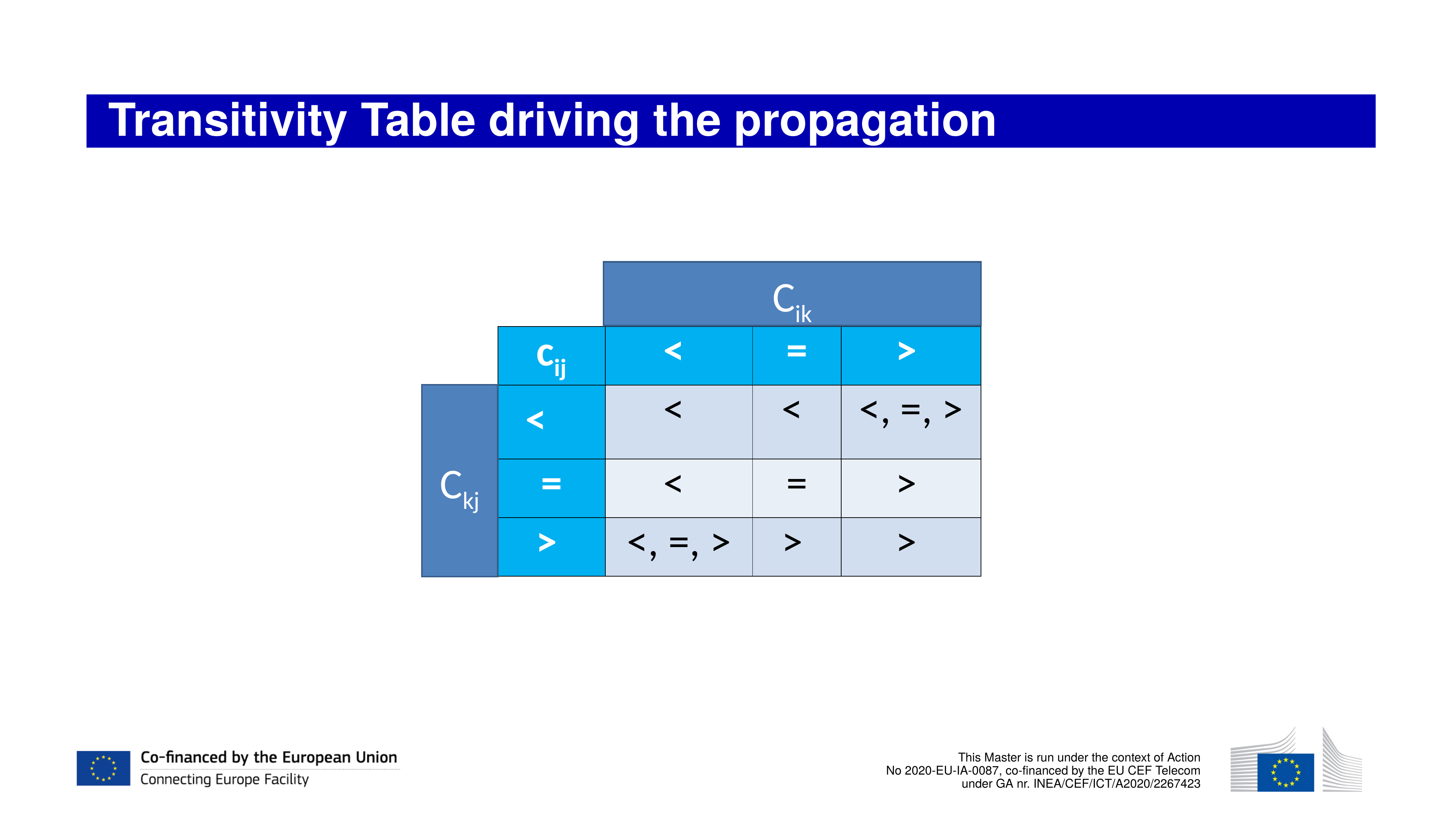

#
Transitivity Table driving the propagation
Cik
| cij | < | = | > |
| --- | --- | --- | --- |
| < | < | < | <, =, > |
| = | < | = | > |
| > | <, =, > | > | > |
Ckj